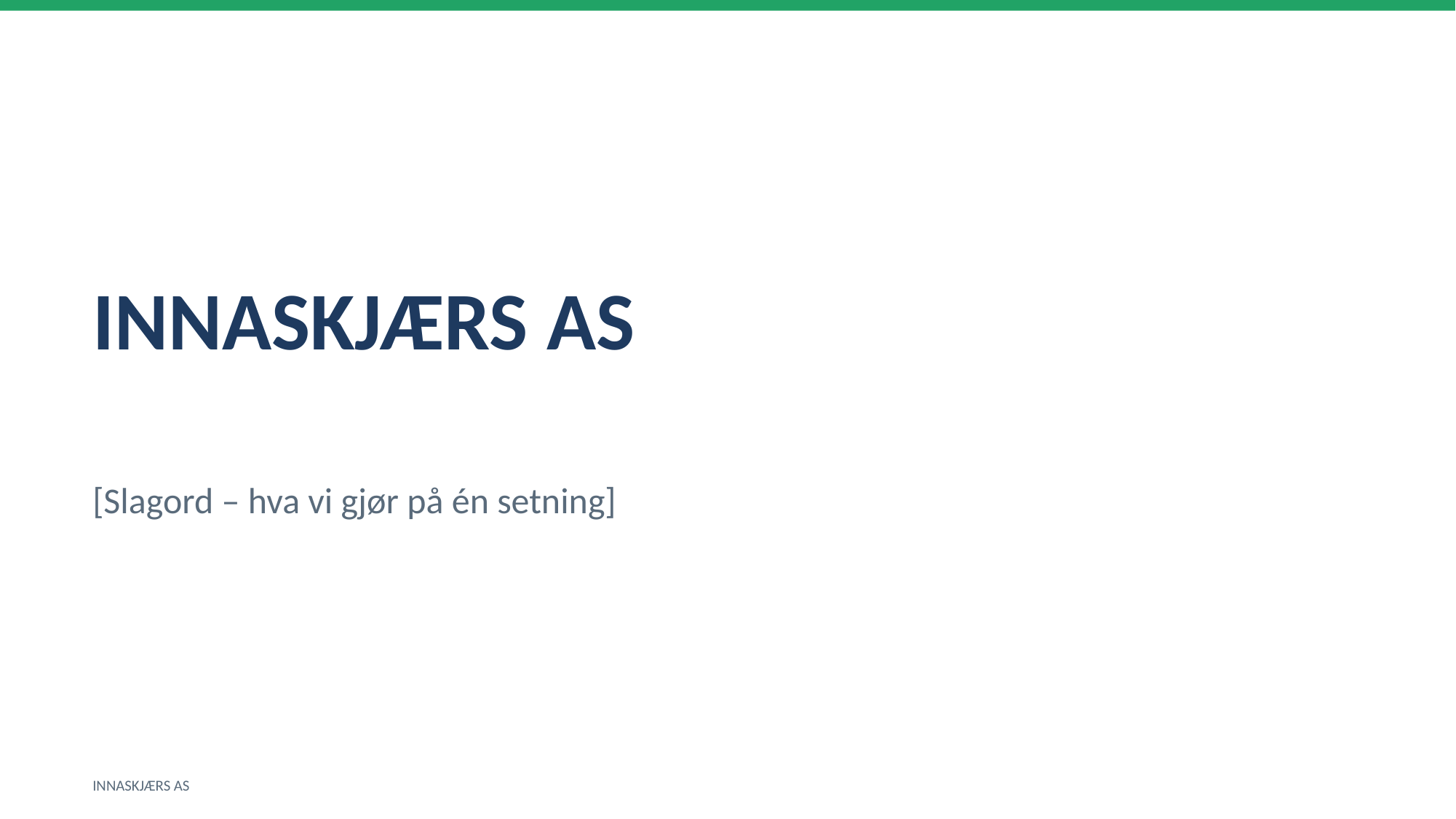

INNASKJÆRS AS
[Slagord – hva vi gjør på én setning]
INNASKJÆRS AS